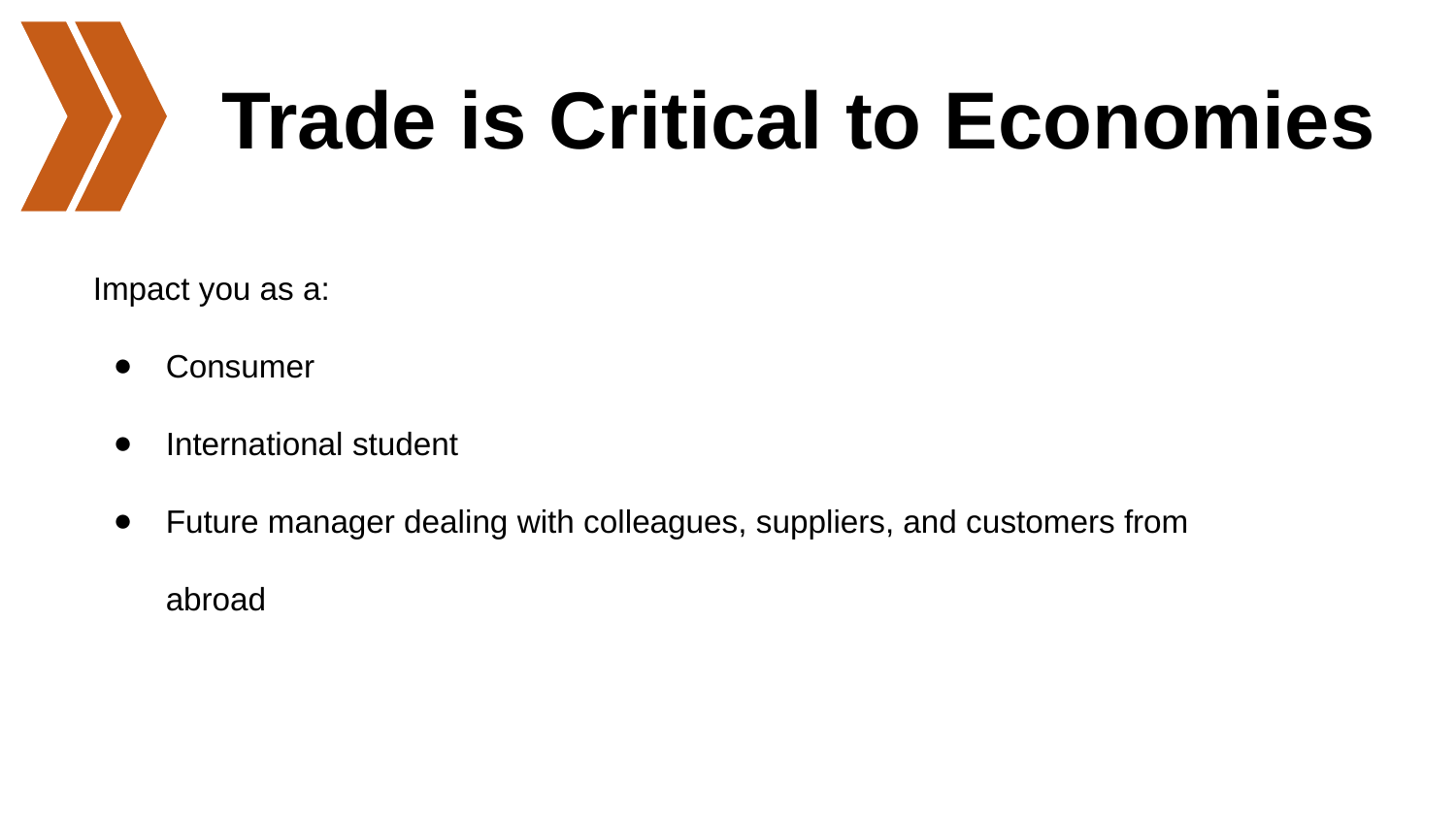

# Trade is Critical to Economies
Impact you as a:
Consumer
International student
Future manager dealing with colleagues, suppliers, and customers from abroad